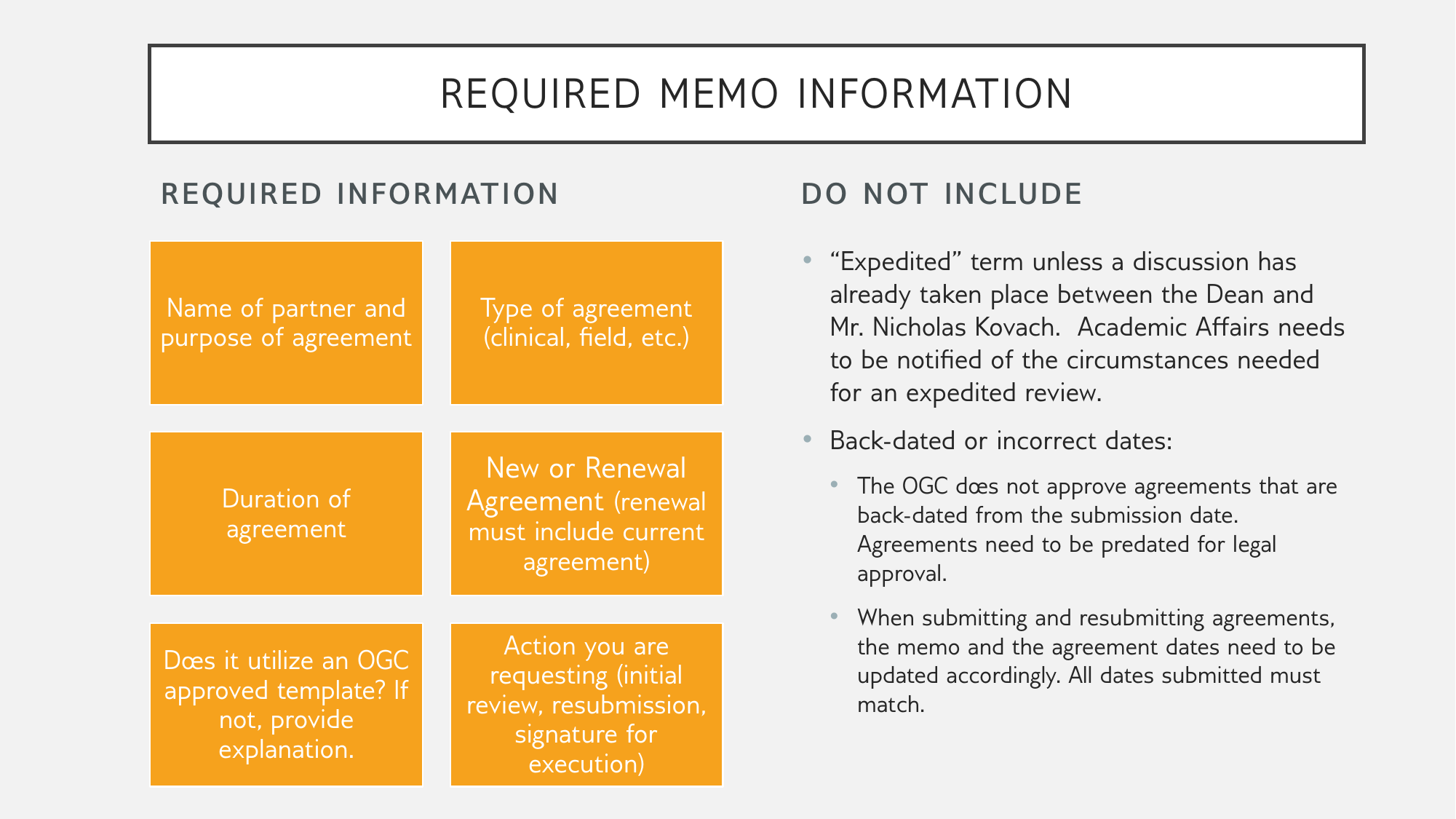

# Required Memo information
Do not include
Required information
Name of partner and purpose of agreement
Type of agreement (clinical, field, etc.)
Duration of agreement
New or Renewal Agreement (renewal must include current agreement)
Does it utilize an OGC approved template? If not, provide explanation.
Action you are requesting (initial review, resubmission, signature for execution)
“Expedited” term unless a discussion has already taken place between the Dean and Mr. Nicholas Kovach.  Academic Affairs needs to be notified of the circumstances needed for an expedited review.
Back-dated or incorrect dates:
The OGC does not approve agreements that are back-dated from the submission date.  Agreements need to be predated for legal approval.
When submitting and resubmitting agreements, the memo and the agreement dates need to be updated accordingly. All dates submitted must match.